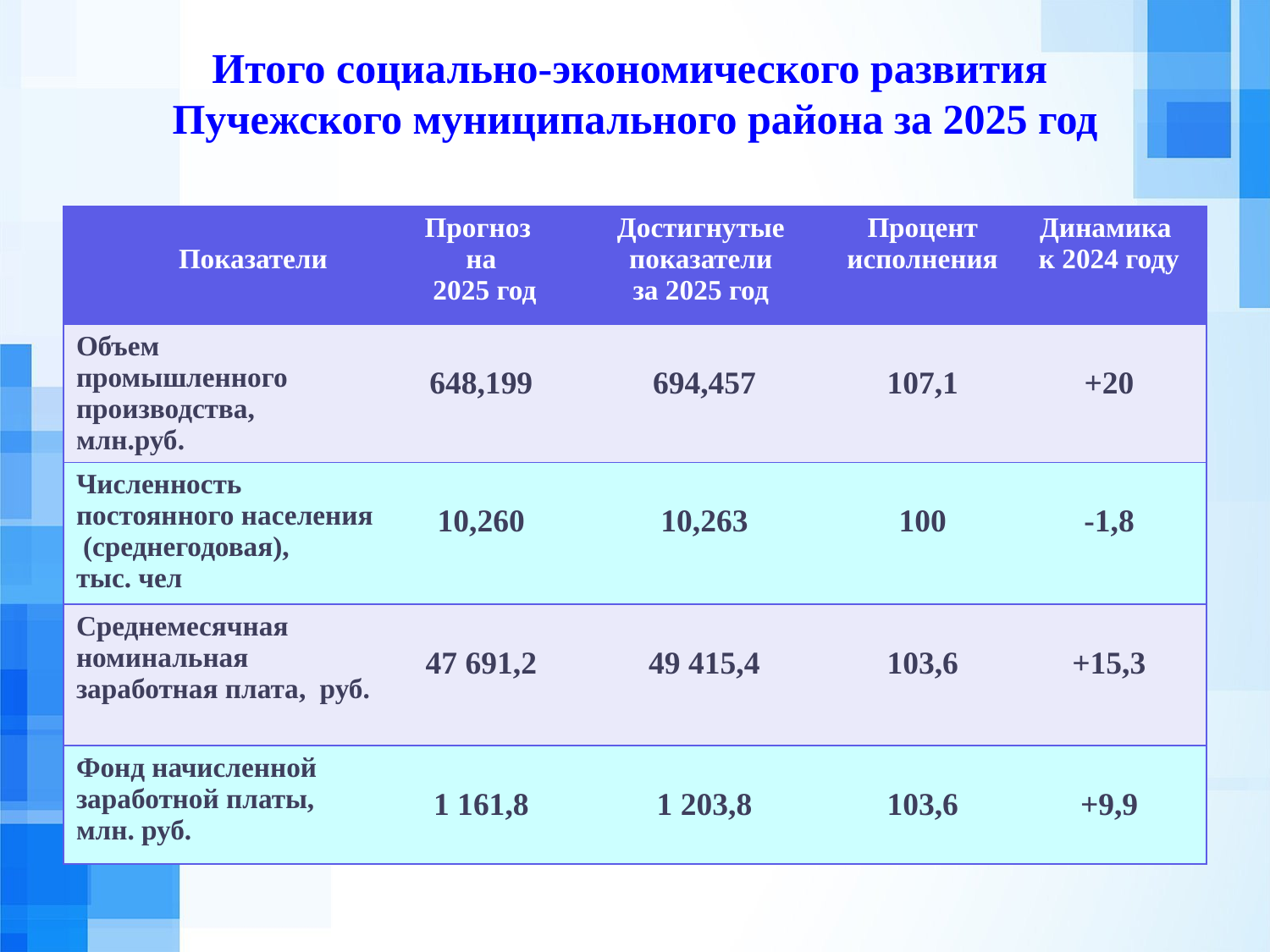

Итого социально-экономического развития
Пучежского муниципального района за 2025 год
| Показатели | Прогноз на 2025 год | Достигнутые показатели за 2025 год | Процент исполнения | Динамика к 2024 году |
| --- | --- | --- | --- | --- |
| Объем промышленного производства, млн.руб. | 648,199 | 694,457 | 107,1 | +20 |
| Численность постоянного населения (среднегодовая), тыс. чел | 10,260 | 10,263 | 100 | -1,8 |
| Среднемесячная номинальная заработная плата, руб. | 47 691,2 | 49 415,4 | 103,6 | +15,3 |
| Фонд начисленной заработной платы, млн. руб. | 1 161,8 | 1 203,8 | 103,6 | +9,9 |